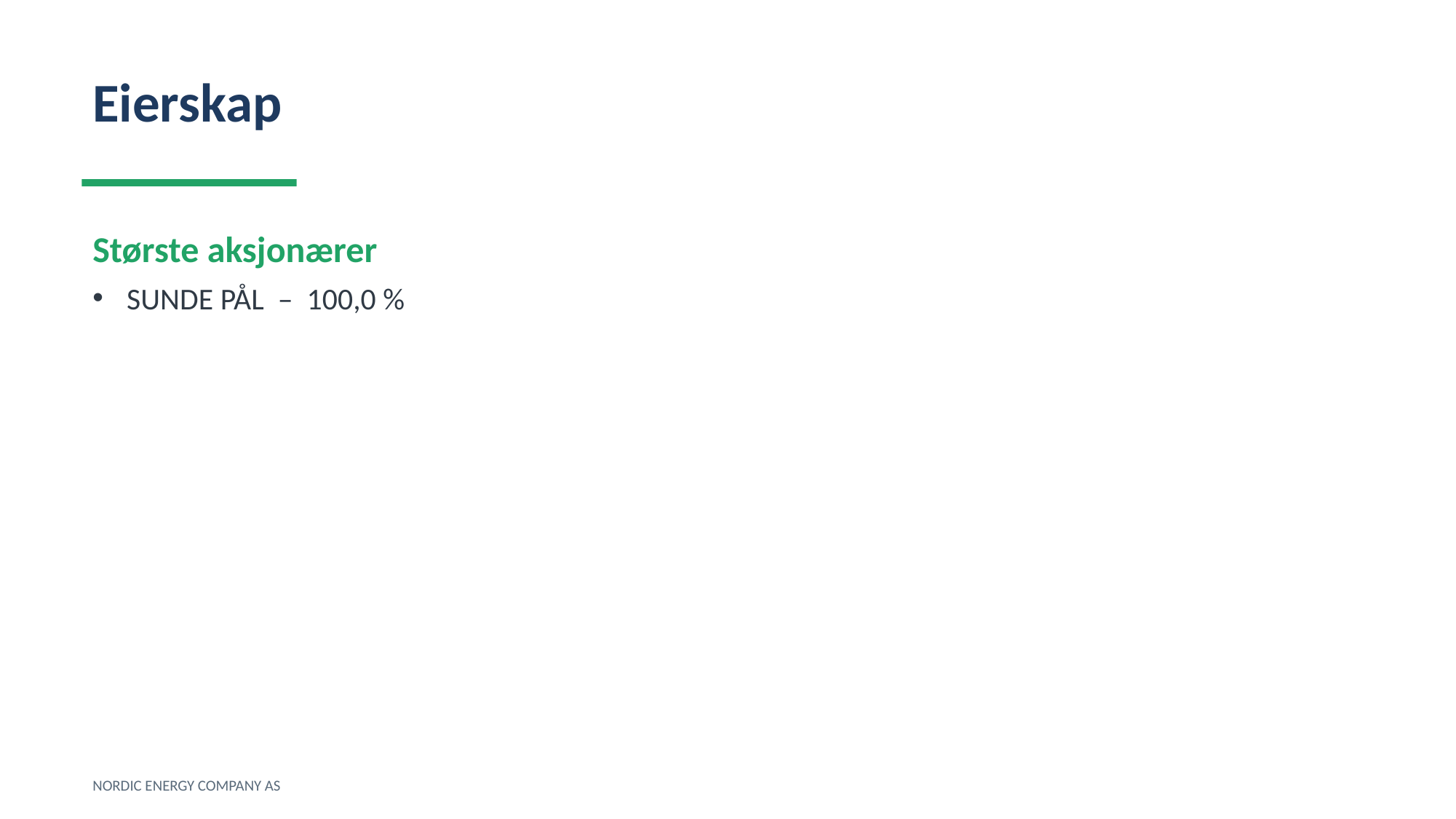

Eierskap

Største aksjonærer
SUNDE PÅL  –  100,0 %
NORDIC ENERGY COMPANY AS